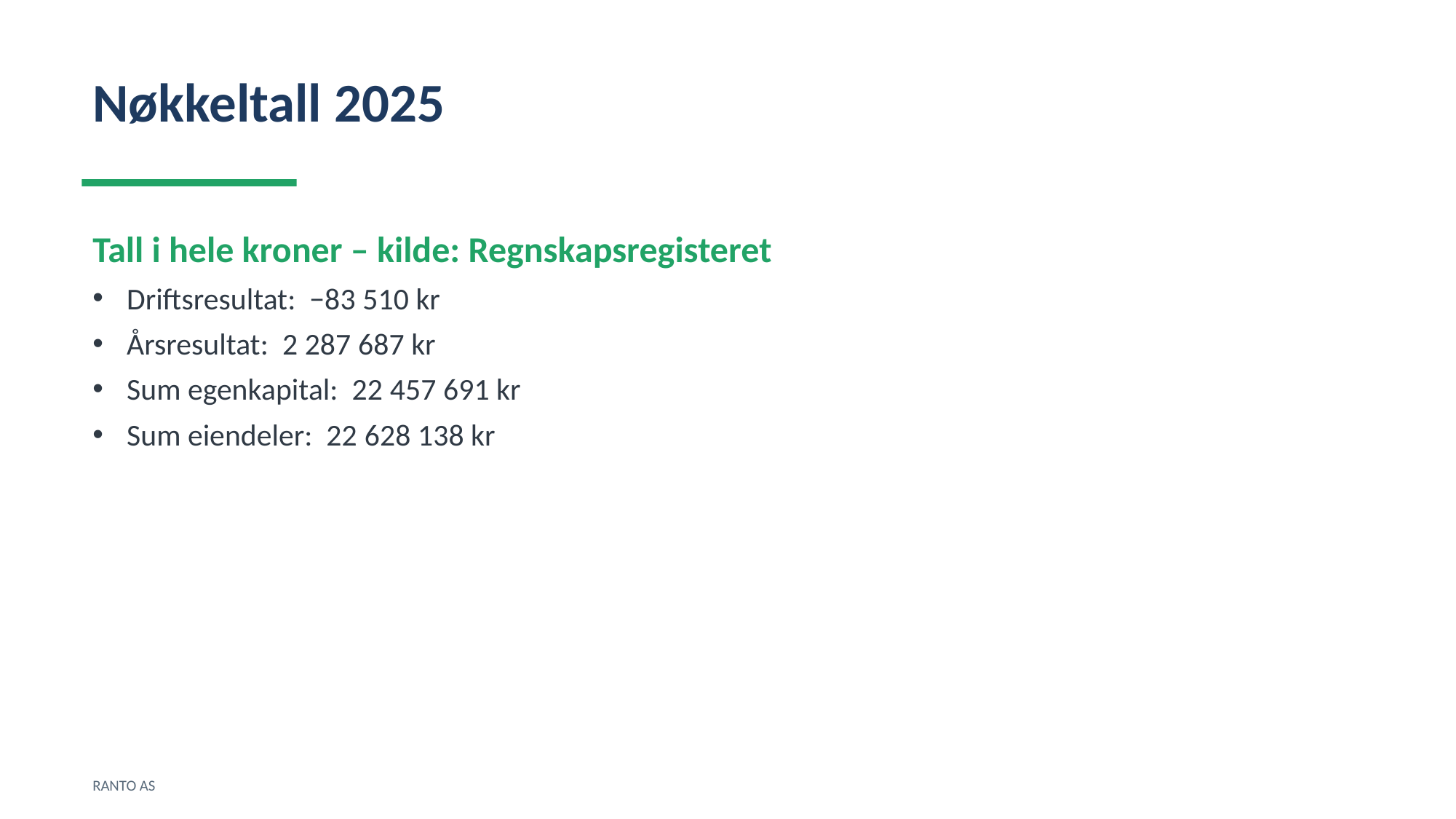

Nøkkeltall 2025

Tall i hele kroner – kilde: Regnskapsregisteret
Driftsresultat:  −83 510 kr
Årsresultat:  2 287 687 kr
Sum egenkapital:  22 457 691 kr
Sum eiendeler:  22 628 138 kr
RANTO AS